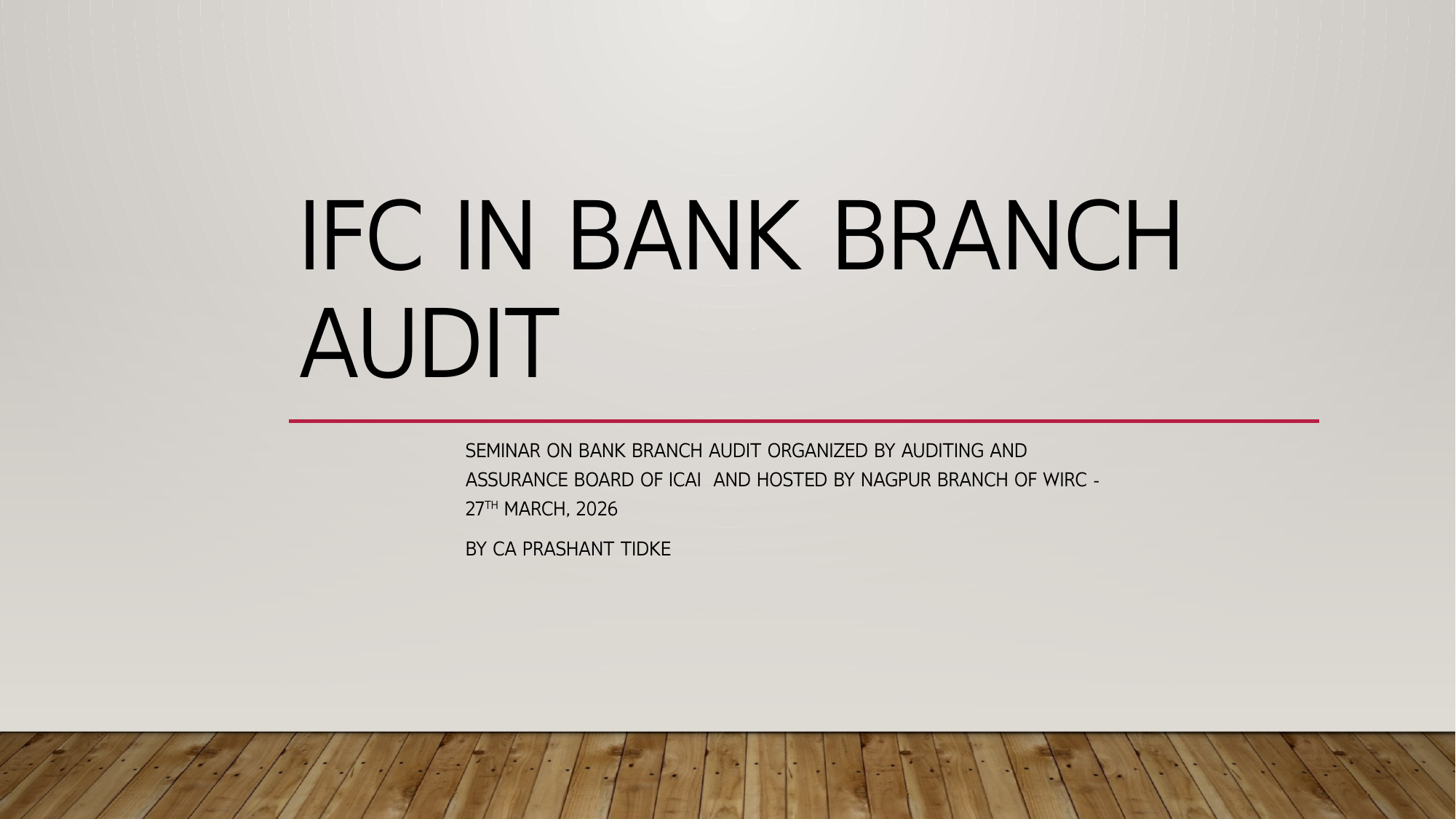

# IFC in Bank Branch Audit
SEMINAR ON BANK BRANCH AUDIT ORGANIZED BY Auditing and assurance board of icai  and hosted by Nagpur branch of wirc -27th march, 2026
By ca Prashant tidke